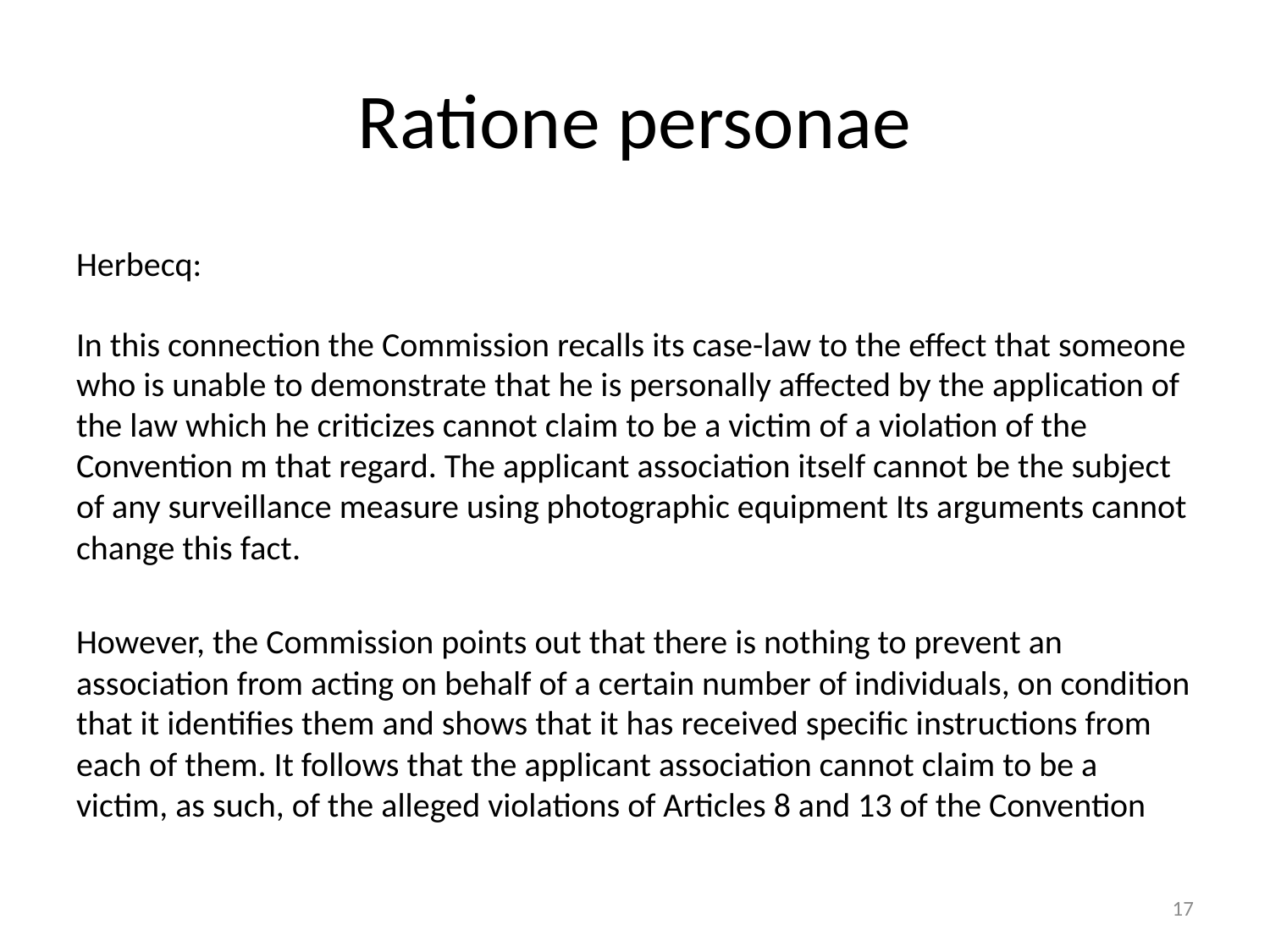

# Ratione personae
Herbecq:

In this connection the Commission recalls its case-law to the effect that someone who is unable to demonstrate that he is personally affected by the application of the law which he criticizes cannot claim to be a victim of a violation of the Convention m that regard. The applicant association itself cannot be the subject of any surveillance measure using photographic equipment Its arguments cannot change this fact.

However, the Commission points out that there is nothing to prevent an association from acting on behalf of a certain number of individuals, on condition that it identifies them and shows that it has received specific instructions from each of them. It follows that the applicant association cannot claim to be a victim, as such, of the alleged violations of Articles 8 and 13 of the Convention
17